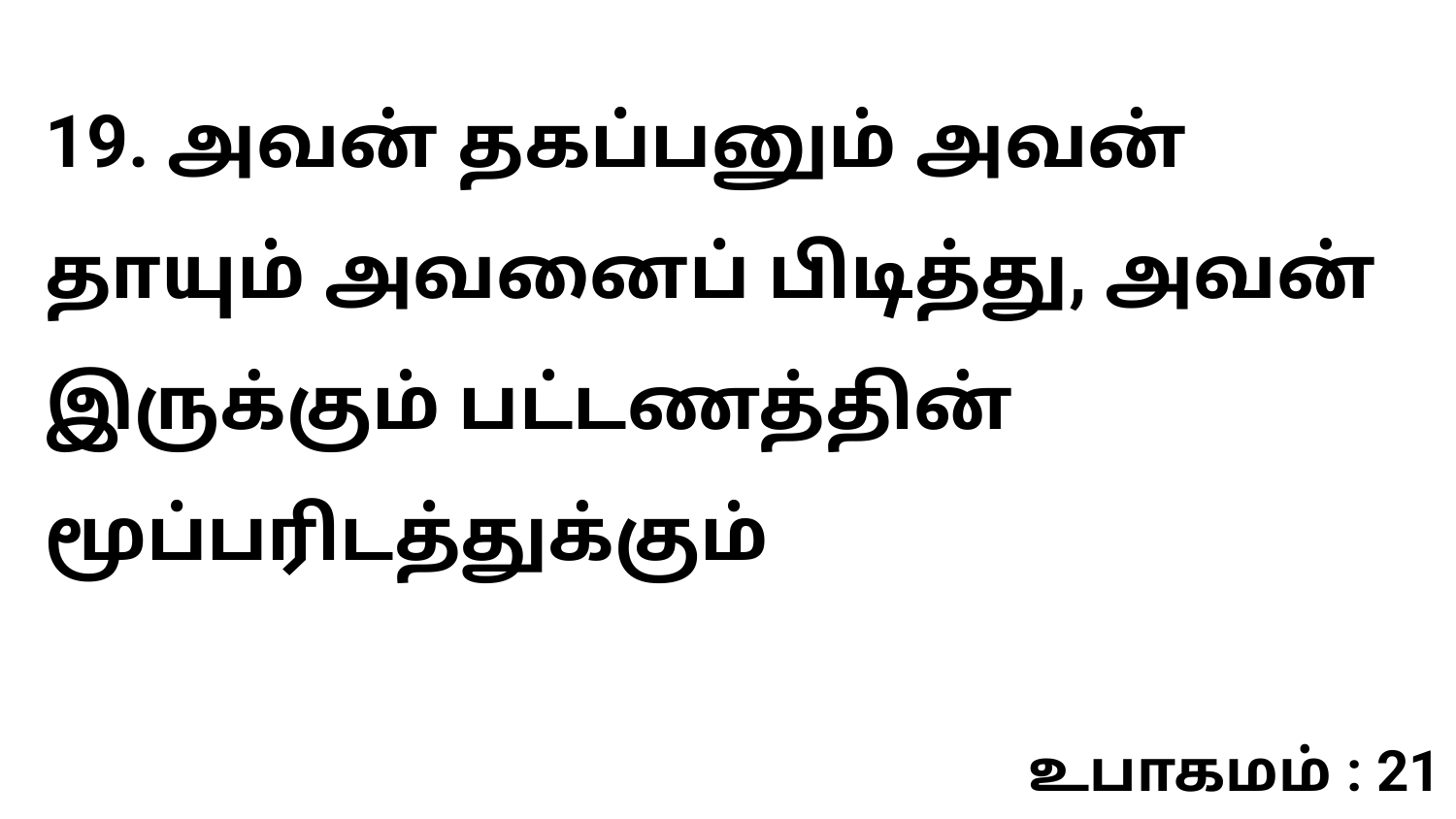

19. அவன் தகப்பனும் அவன் தாயும் அவனைப் பிடித்து, அவன் இருக்கும் பட்டணத்தின் மூப்பரிடத்துக்கும்
உபாகமம் : 21